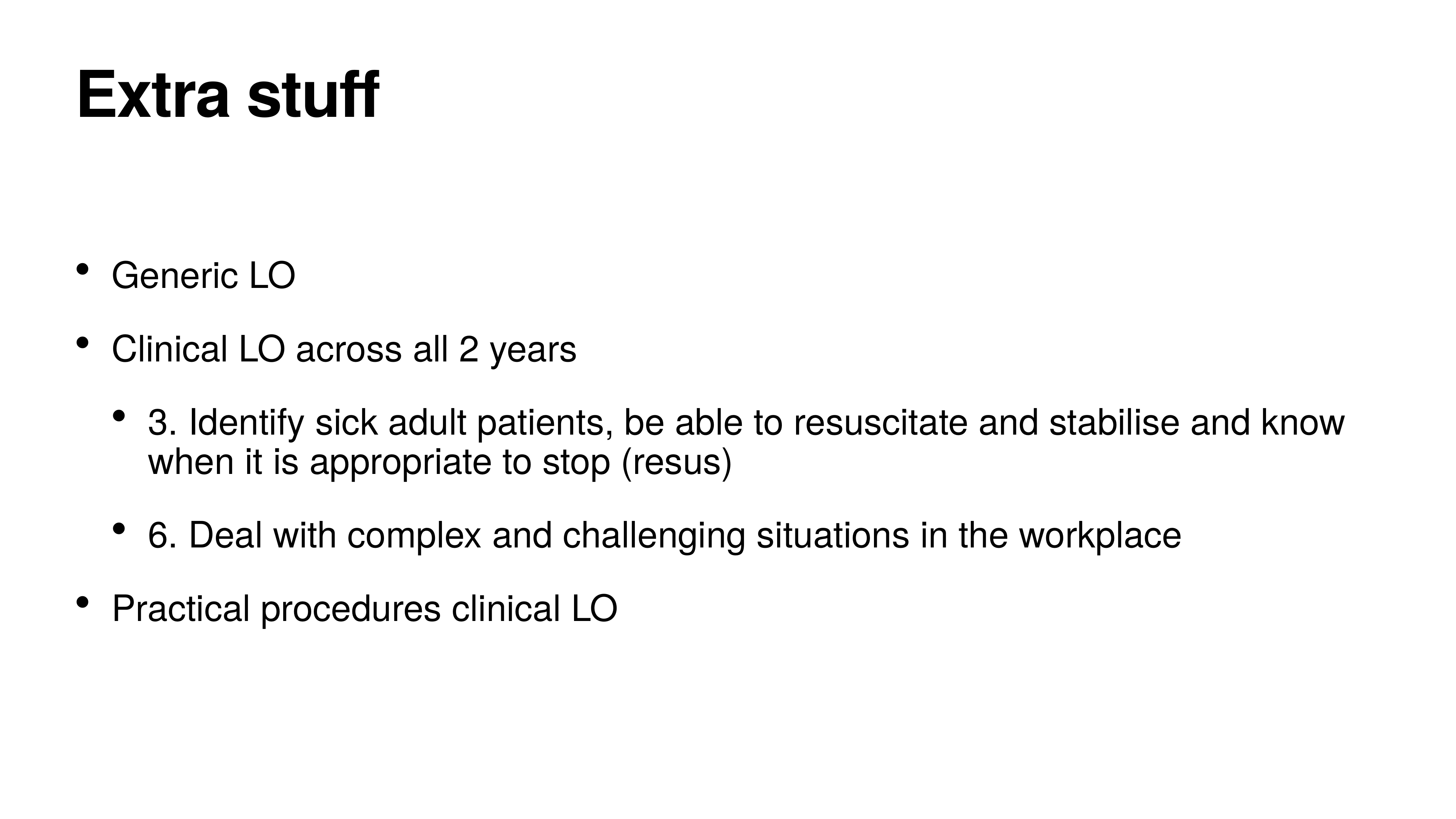

# Extra stuff

Generic LO
Clinical LO across all 2 years
3. Identify sick adult patients, be able to resuscitate and stabilise and know when it is appropriate to stop (resus)
6. Deal with complex and challenging situations in the workplace
Practical procedures clinical LO